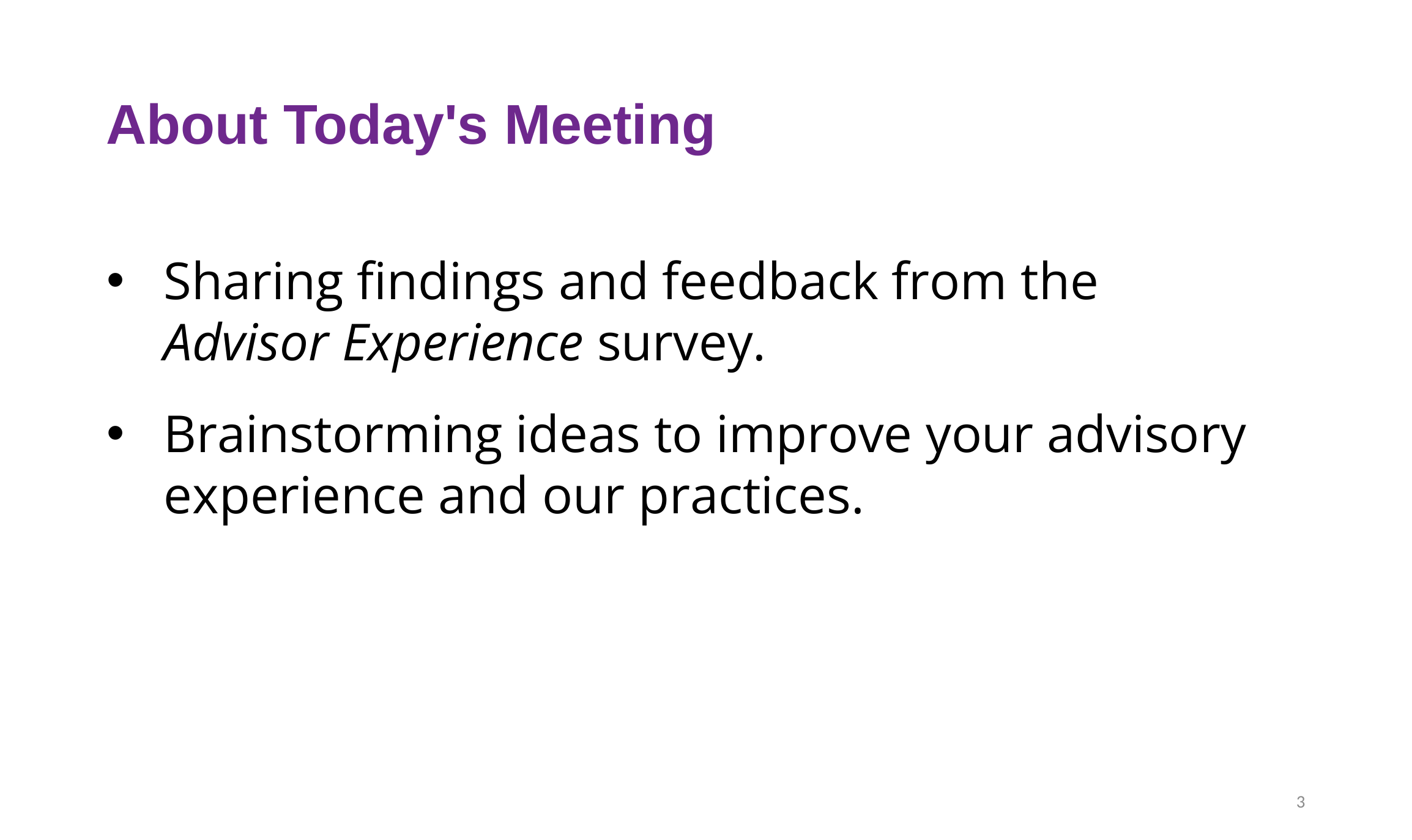

# About Today's Meeting
Sharing findings and feedback from the Advisor Experience survey.
Brainstorming ideas to improve your advisory experience and our practices.

3